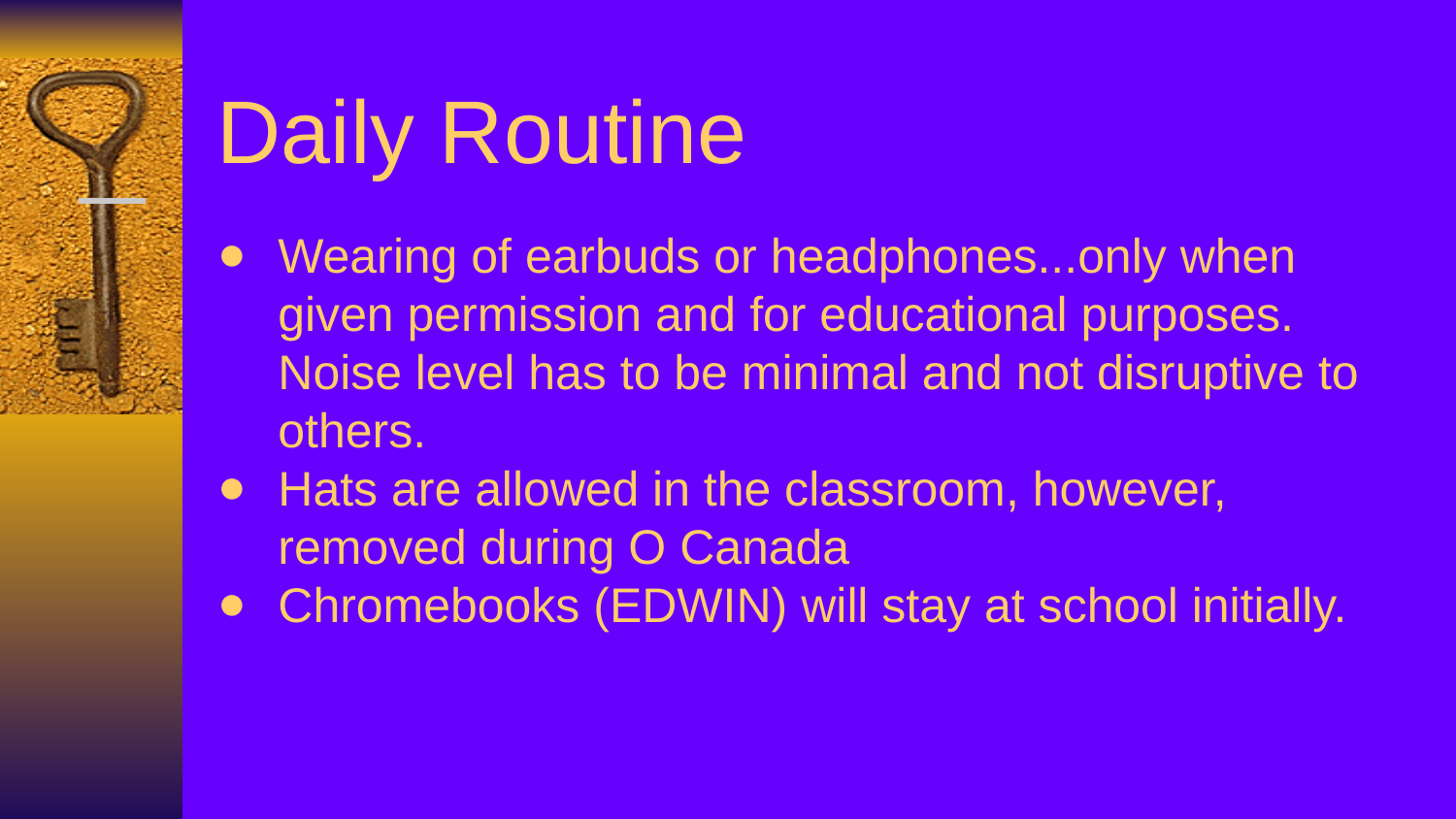

# Daily Routine
Wearing of earbuds or headphones...only when given permission and for educational purposes. Noise level has to be minimal and not disruptive to others.
Hats are allowed in the classroom, however, removed during O Canada
Chromebooks (EDWIN) will stay at school initially.